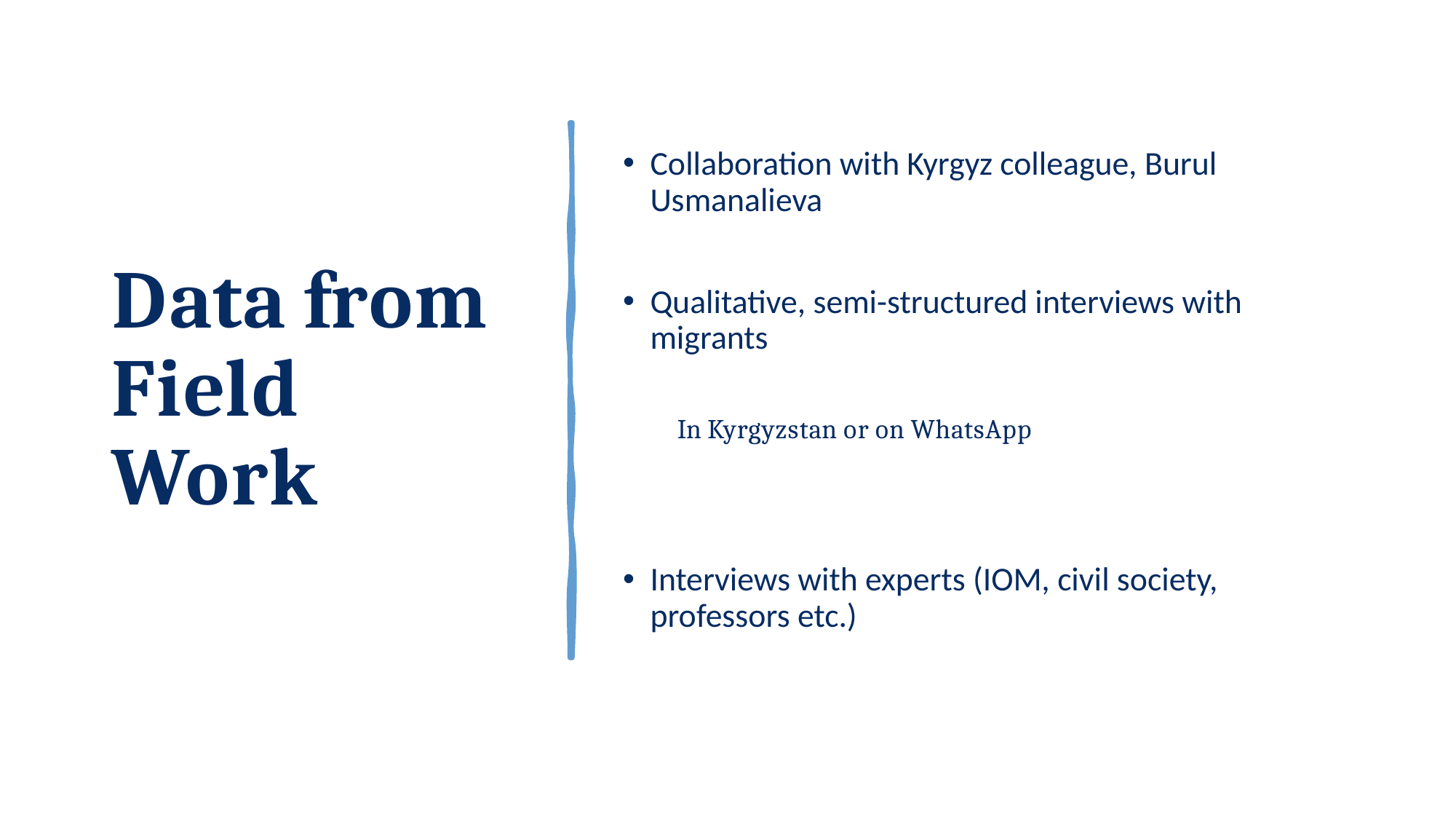

# Data from Field Work
Collaboration with Kyrgyz colleague, Burul Usmanalieva

Qualitative, semi-structured interviews with migrants

In Kyrgyzstan or on WhatsApp

Interviews with experts (IOM, civil society, professors etc.)